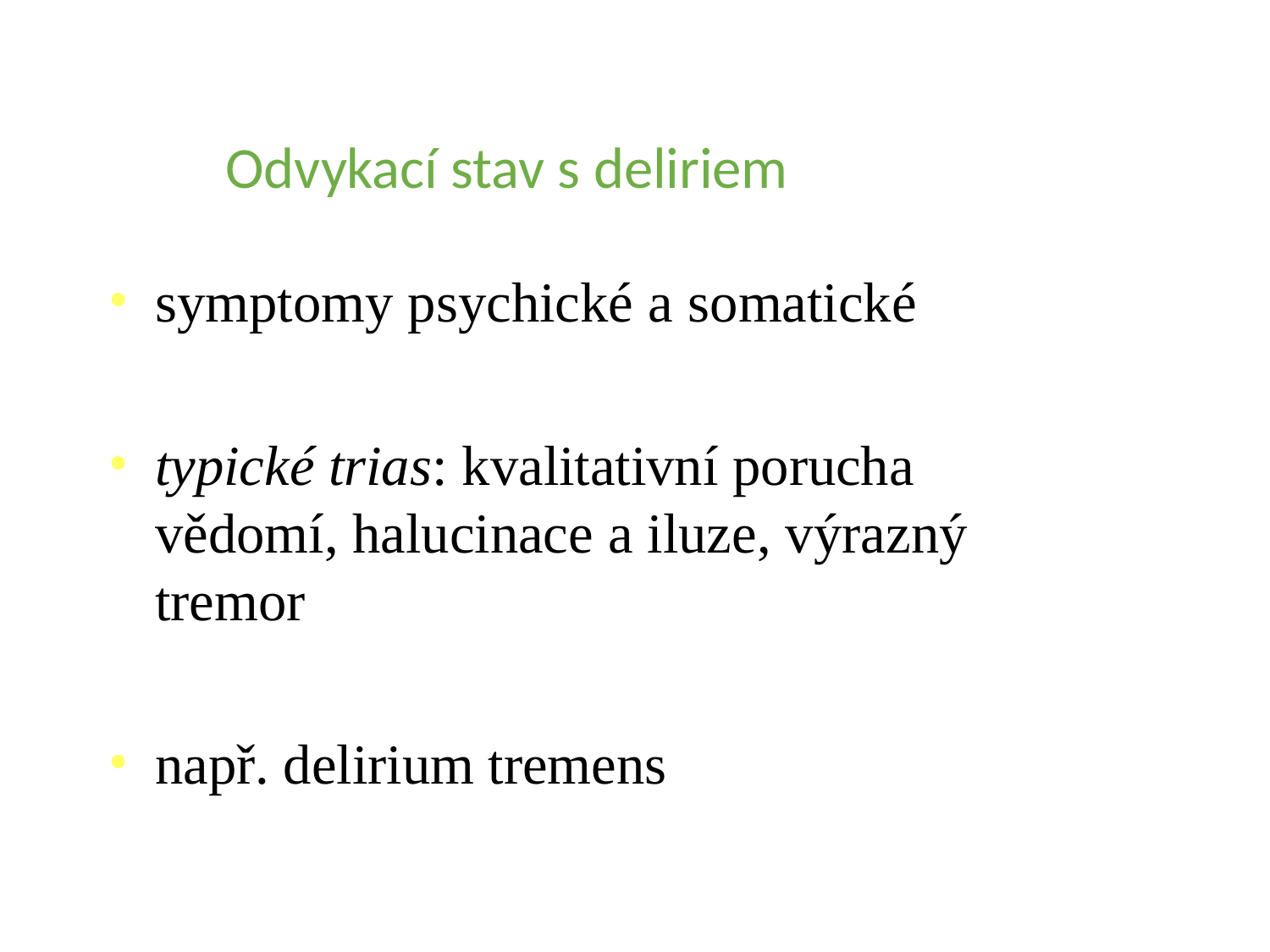

# Odvykací stav s deliriem
symptomy psychické a somatické

typické trias: kvalitativní porucha  vědomí, halucinace a iluze, výrazný  tremor

např. delirium tremens